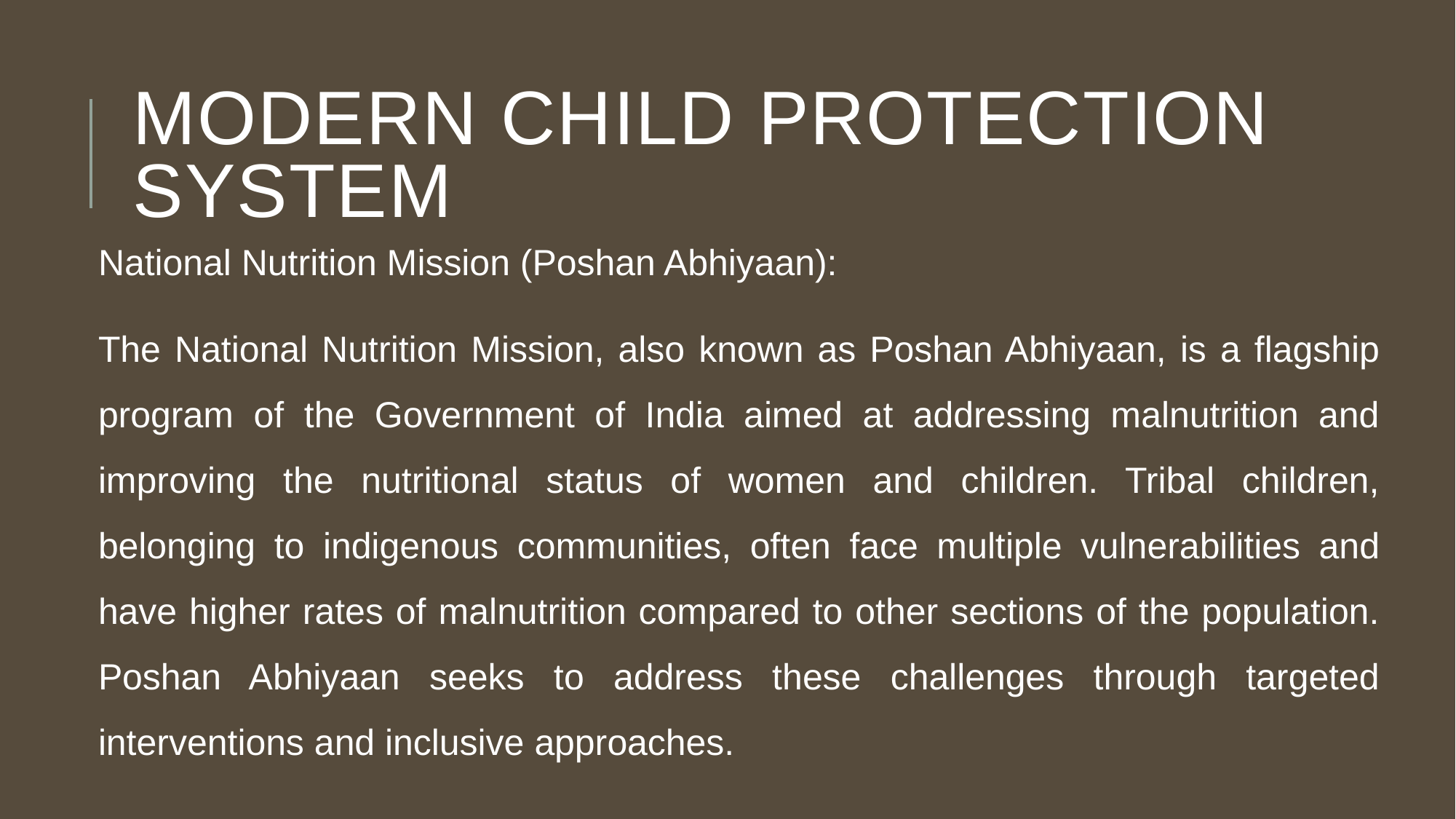

# MODERN CHILD PROTECTION SYSTEM
National Nutrition Mission (Poshan Abhiyaan):
The National Nutrition Mission, also known as Poshan Abhiyaan, is a flagship program of the Government of India aimed at addressing malnutrition and improving the nutritional status of women and children. Tribal children, belonging to indigenous communities, often face multiple vulnerabilities and have higher rates of malnutrition compared to other sections of the population. Poshan Abhiyaan seeks to address these challenges through targeted interventions and inclusive approaches.